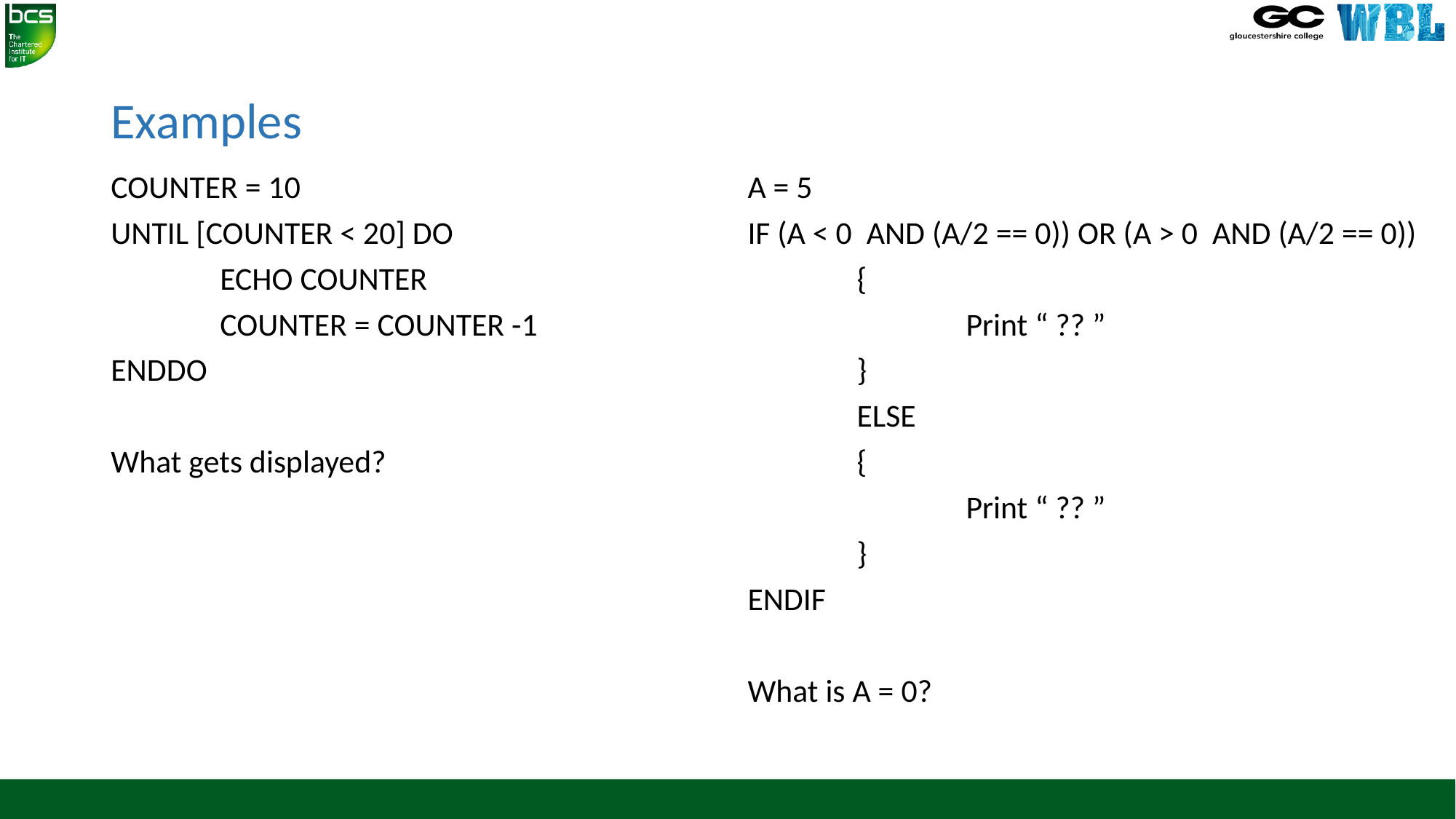

# Examples
COUNTER = 10
UNTIL [COUNTER < 20] DO
	ECHO COUNTER
	COUNTER = COUNTER -1
ENDDO

What gets displayed?
A = 5
IF (A < 0  AND (A/2 == 0)) OR (A > 0  AND (A/2 == 0))
	{
		Print “ ?? ”
	}
	ELSE
	{
		Print “ ?? ”
	}
ENDIF

What is A = 0?